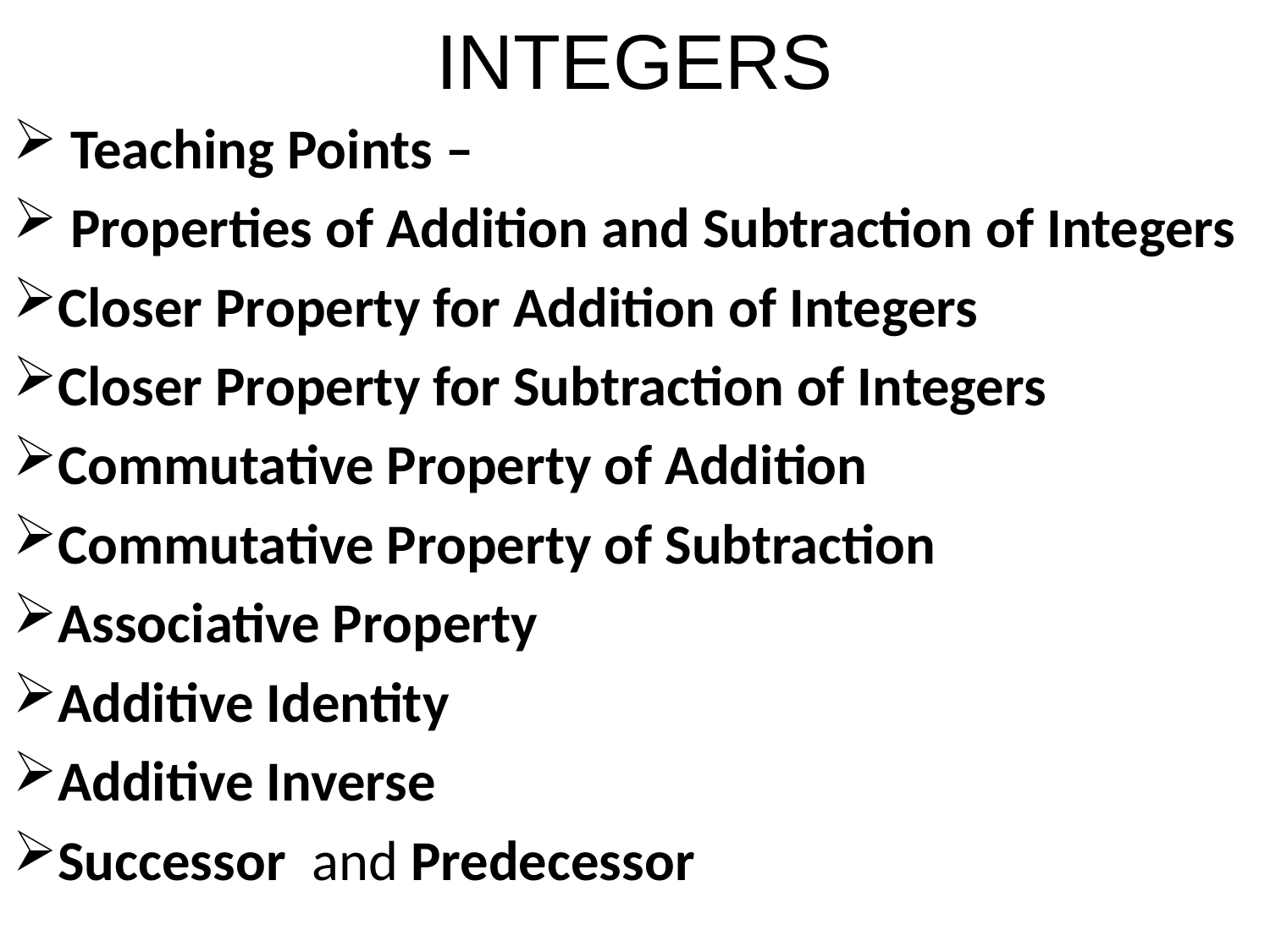

# INTEGERS
 Teaching Points –
 Properties of Addition and Subtraction of Integers
Closer Property for Addition of Integers
Closer Property for Subtraction of Integers
Commutative Property of Addition
Commutative Property of Subtraction
Associative Property
Additive Identity
Additive Inverse
Successor  and Predecessor